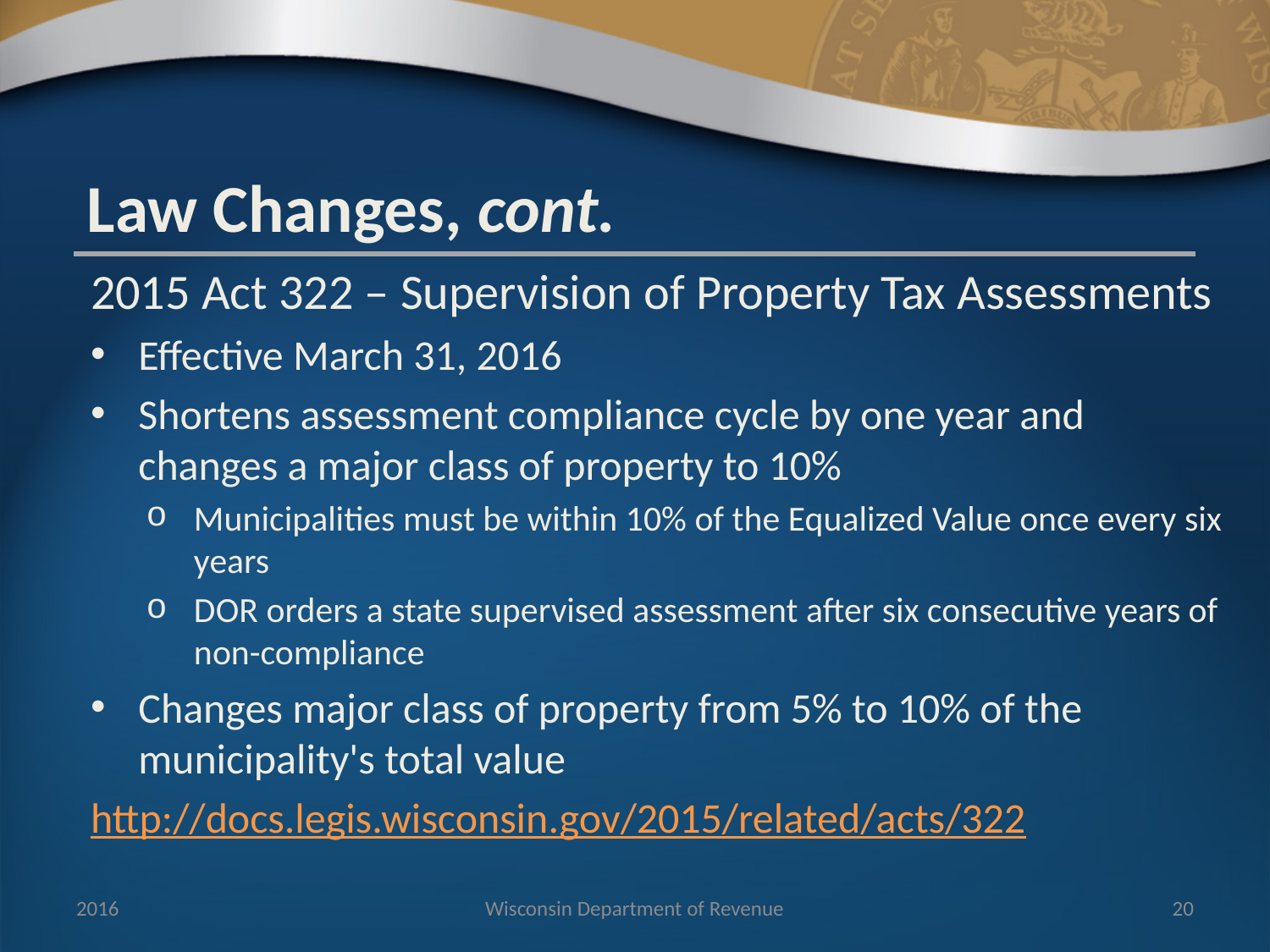

Law Changes, cont.
2015 Act 322 – Supervision of Property Tax Assessments
Effective March 31, 2016
Shortens assessment compliance cycle by one year and changes a major class of property to 10%
Municipalities must be within 10% of the Equalized Value once every six years
DOR orders a state supervised assessment after six consecutive years of non-compliance
Changes major class of property from 5% to 10% of the municipality's total value
http://docs.legis.wisconsin.gov/2015/related/acts/322
2016
Wisconsin Department of Revenue
20